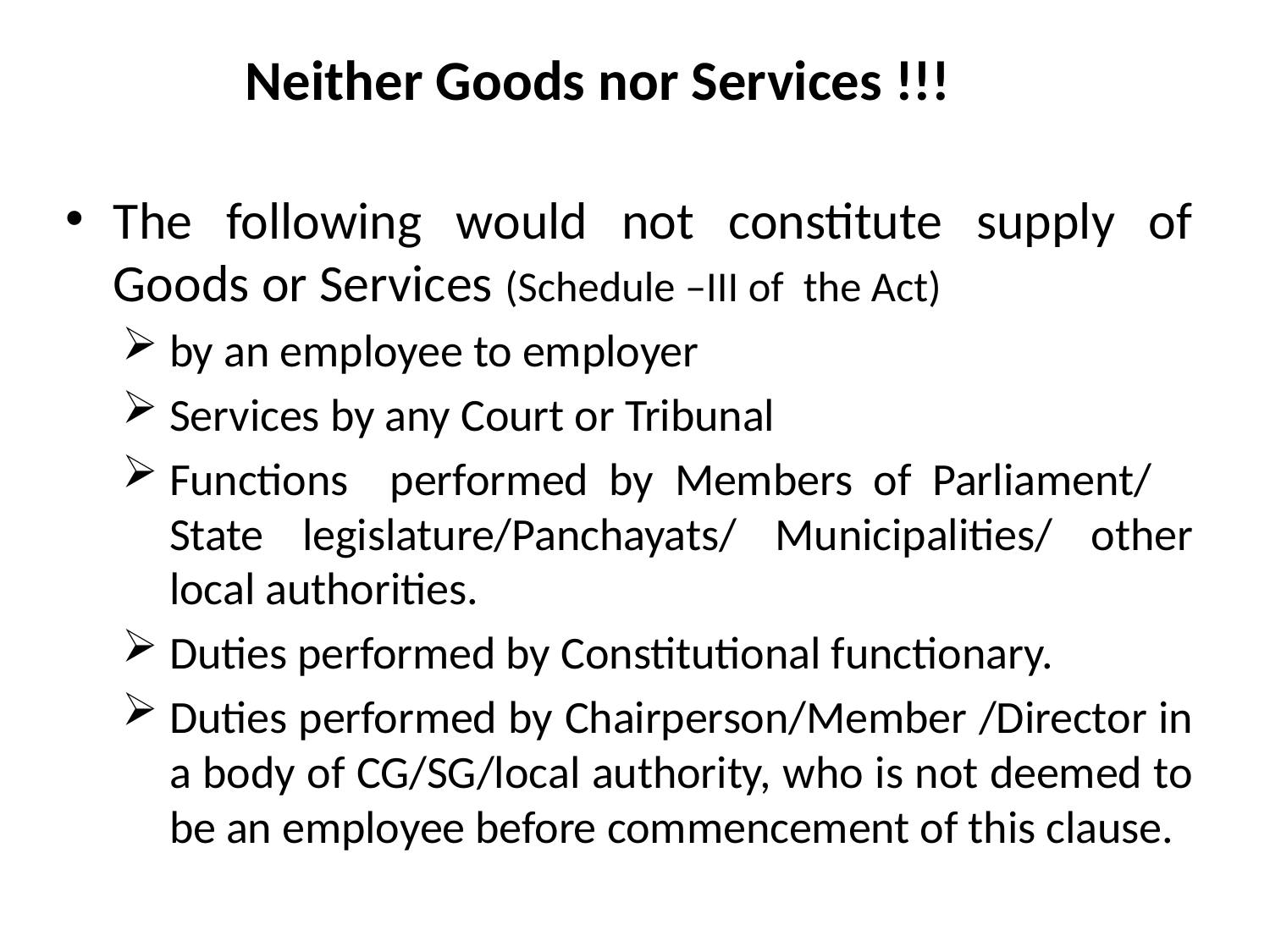

# Neither Goods nor Services !!!
The following would not constitute supply of Goods or Services (Schedule –III of  the Act)
by an employee to employer
Services by any Court or Tribunal
Functions  performed by Members of Parliament/   State legislature/Panchayats/ Municipalities/ other local authorities.
Duties performed by Constitutional functionary.
Duties performed by Chairperson/Member /Director in a body of CG/SG/local authority, who is not deemed to be an employee before commencement of this clause.